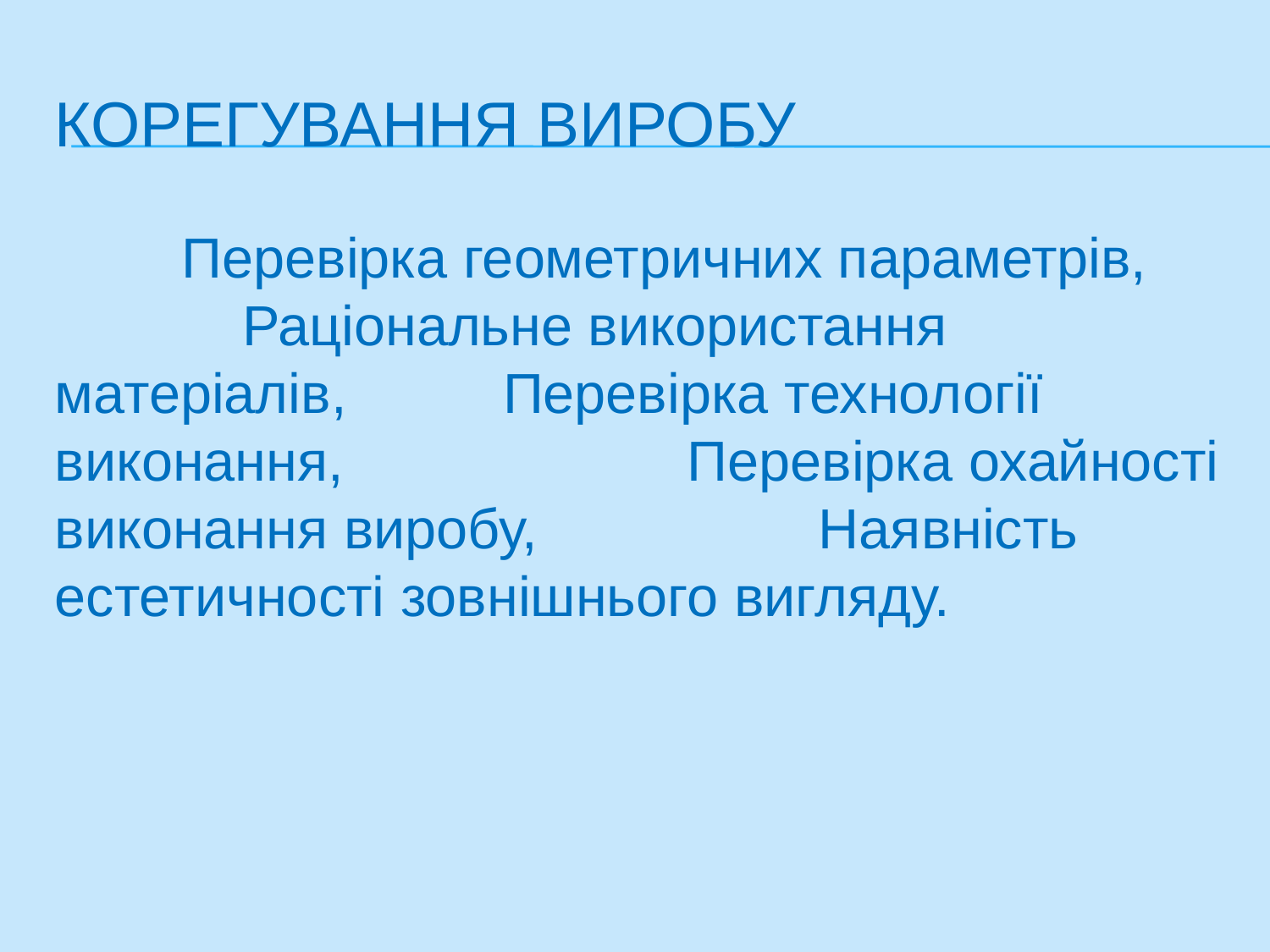

# Корегування виробу
	Перевірка геометричних параметрів,	               Раціональне використання матеріалів,          Перевірка технології виконання,                      Перевірка охайності виконання виробу,                  Наявність естетичності зовнішнього вигляду.